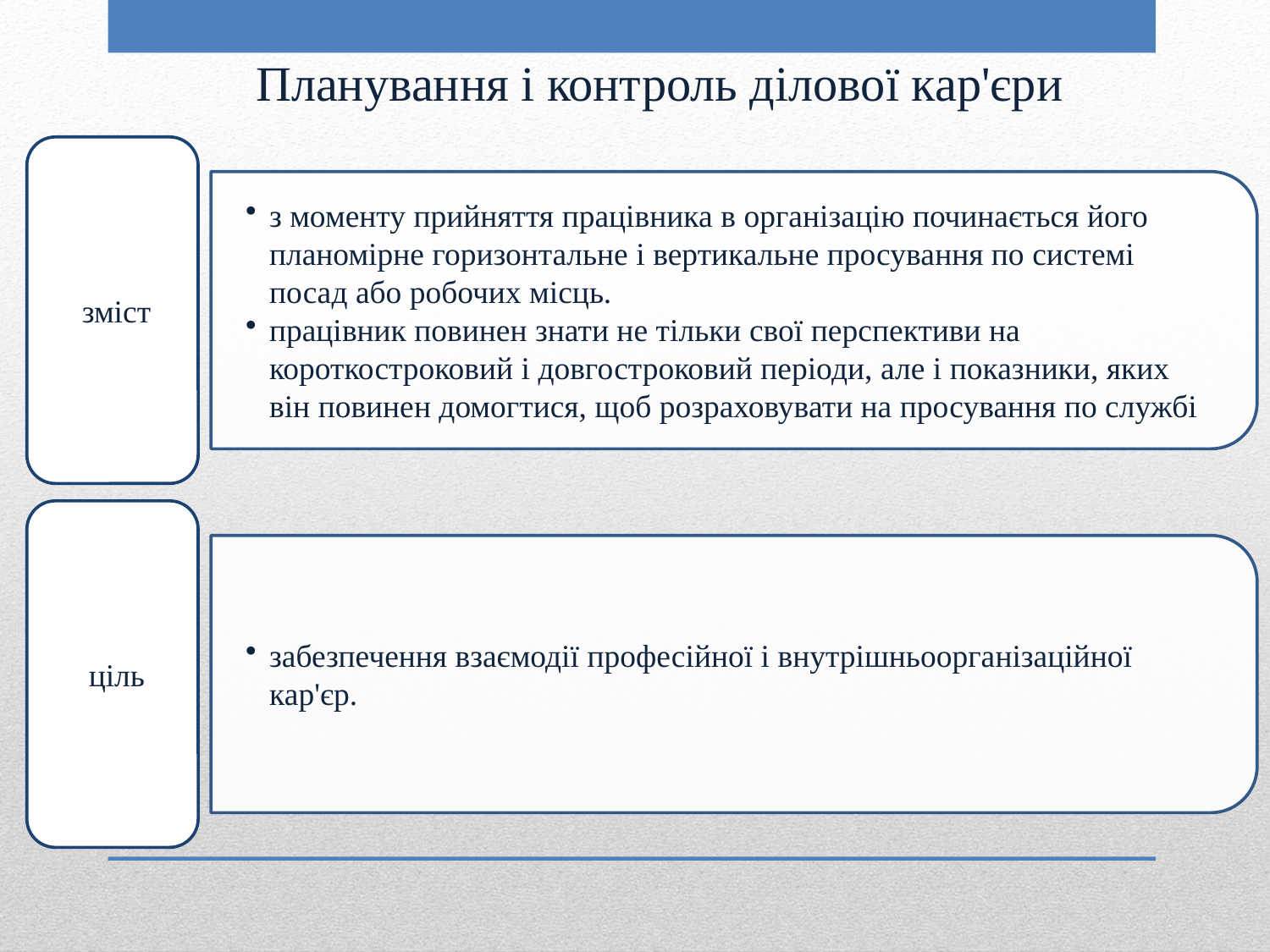

Планування і контроль ділової кар'єри
з моменту прийняття працівника в організацію починається його планомірне горизонтальне і вертикальне просування по системі посад або робочих місць.
працівник повинен знати не тільки свої перспективи на короткостроковий і довгостроковий періоди, але і показники, яких він повинен домогтися, щоб розраховувати на просування по службі
зміст
забезпечення взаємодії професійної і внутрішньоорганізаційної кар'єр.
ціль